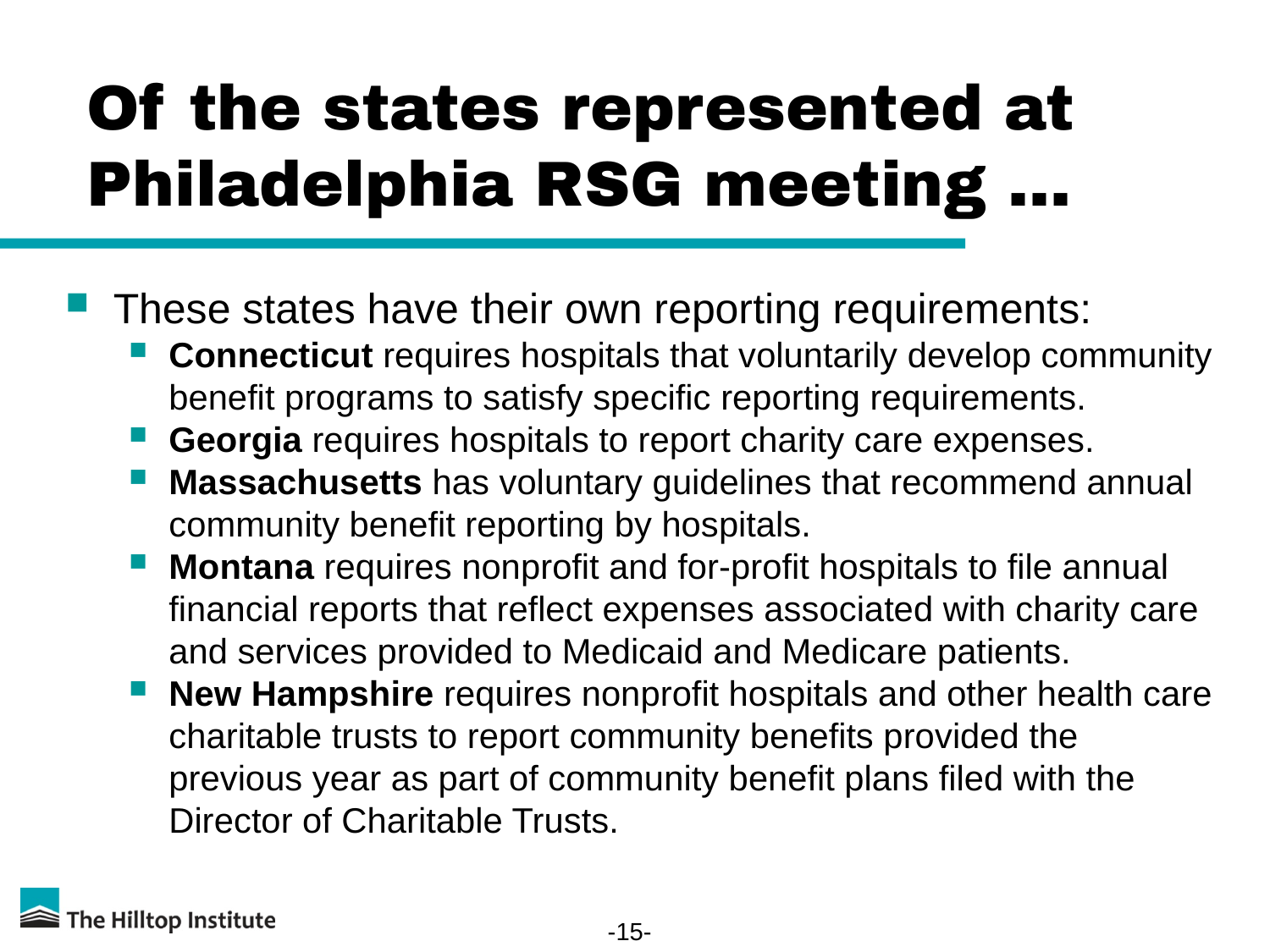

# Of the states represented at Philadelphia RSG meeting …
These states have their own reporting requirements:
Connecticut requires hospitals that voluntarily develop community benefit programs to satisfy specific reporting requirements.
Georgia requires hospitals to report charity care expenses.
Massachusetts has voluntary guidelines that recommend annual community benefit reporting by hospitals.
Montana requires nonprofit and for-profit hospitals to file annual financial reports that reflect expenses associated with charity care and services provided to Medicaid and Medicare patients.
New Hampshire requires nonprofit hospitals and other health care charitable trusts to report community benefits provided the previous year as part of community benefit plans filed with the Director of Charitable Trusts.

-15-